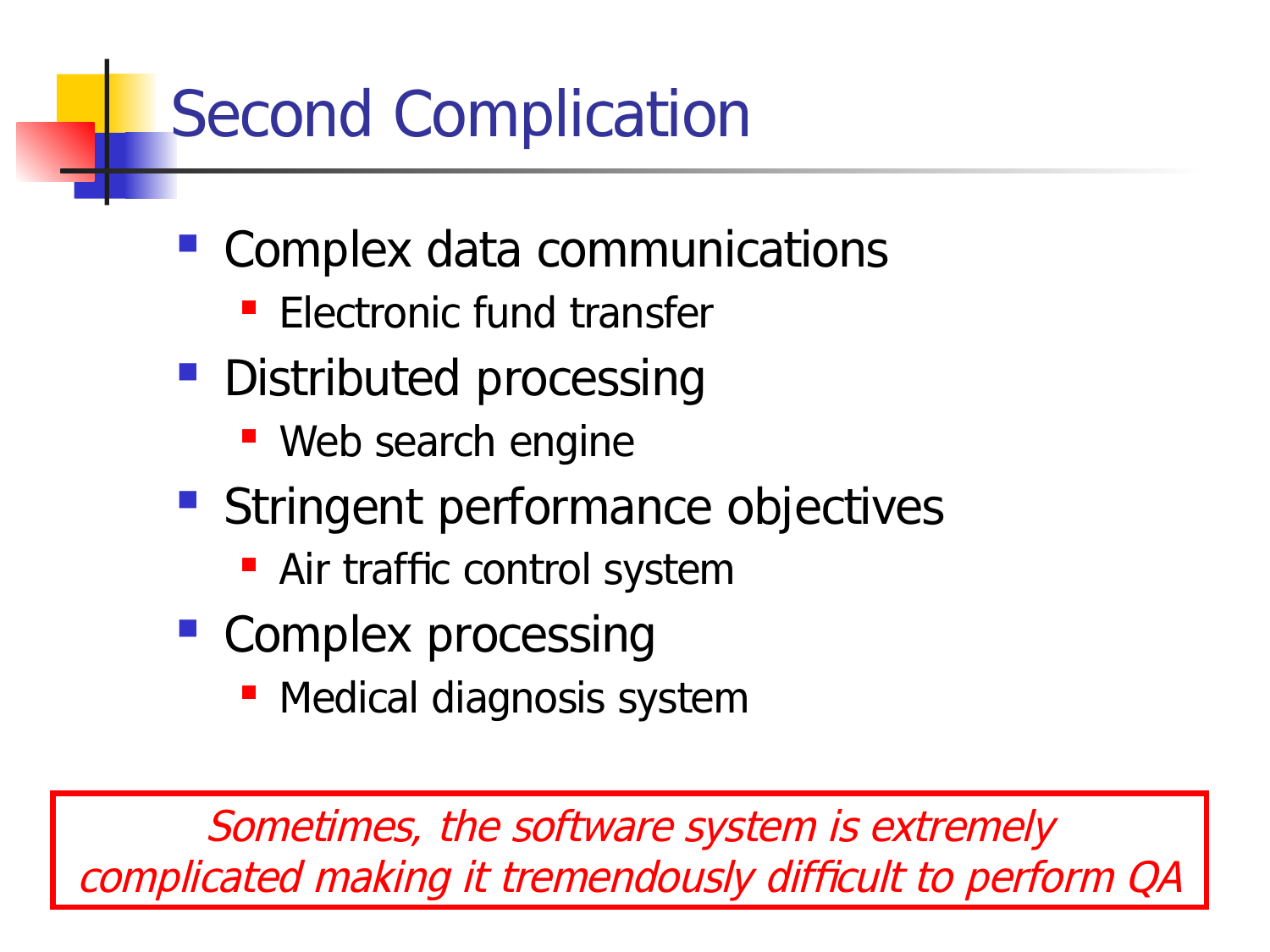

# Second Complication
Complex data communications
Electronic fund transfer
Distributed processing
Web search engine
Stringent performance objectives
Air traffic control system
Complex processing
Medical diagnosis system
Sometimes, the software system is extremely
complicated making it tremendously difficult to perform QA